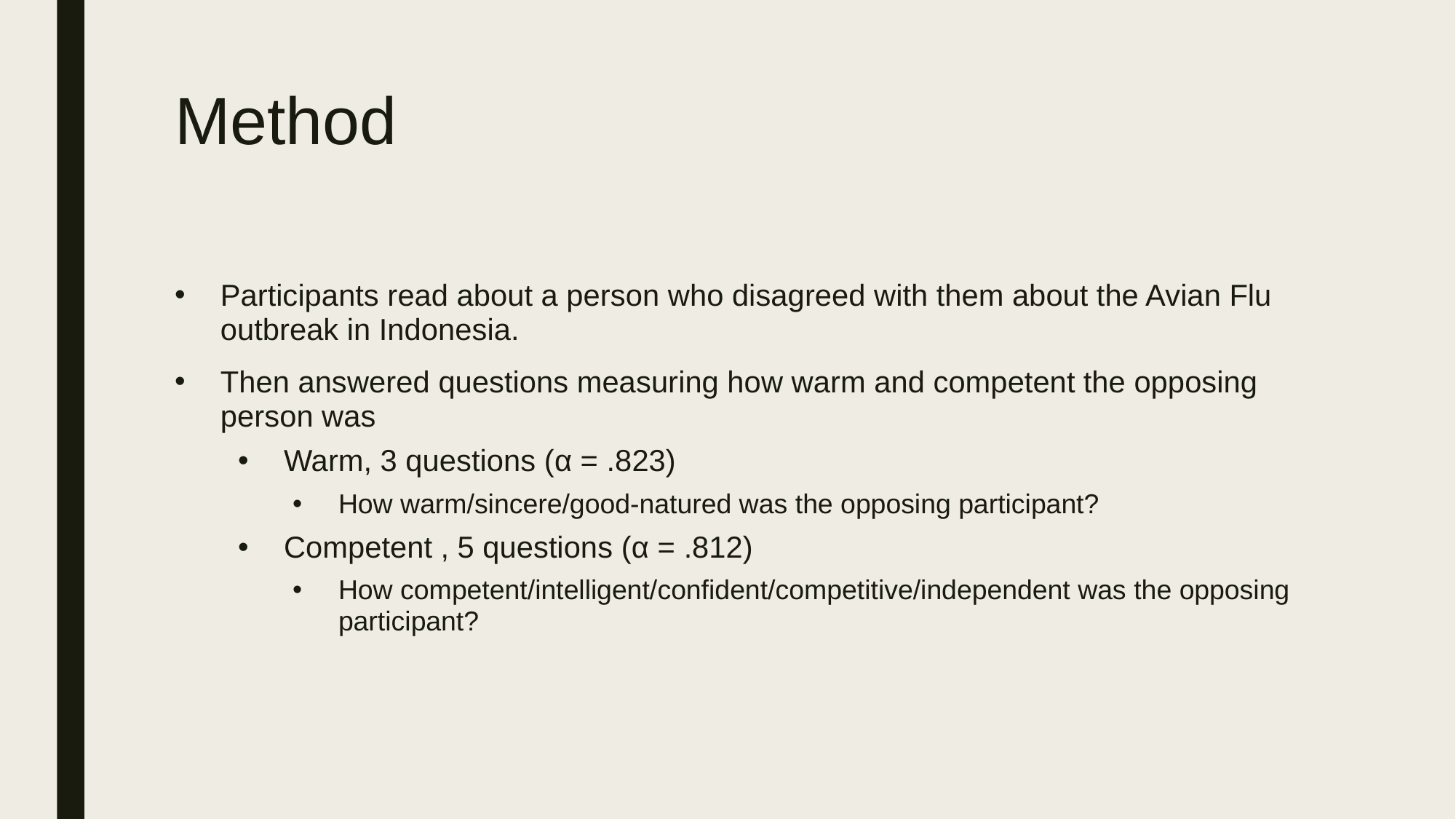

# Method
Participants read about a person who disagreed with them about the Avian Flu outbreak in Indonesia.
Then answered questions measuring how warm and competent the opposing person was
Warm, 3 questions (α = .823)
How warm/sincere/good-natured was the opposing participant?
Competent , 5 questions (α = .812)
How competent/intelligent/confident/competitive/independent was the opposing participant?